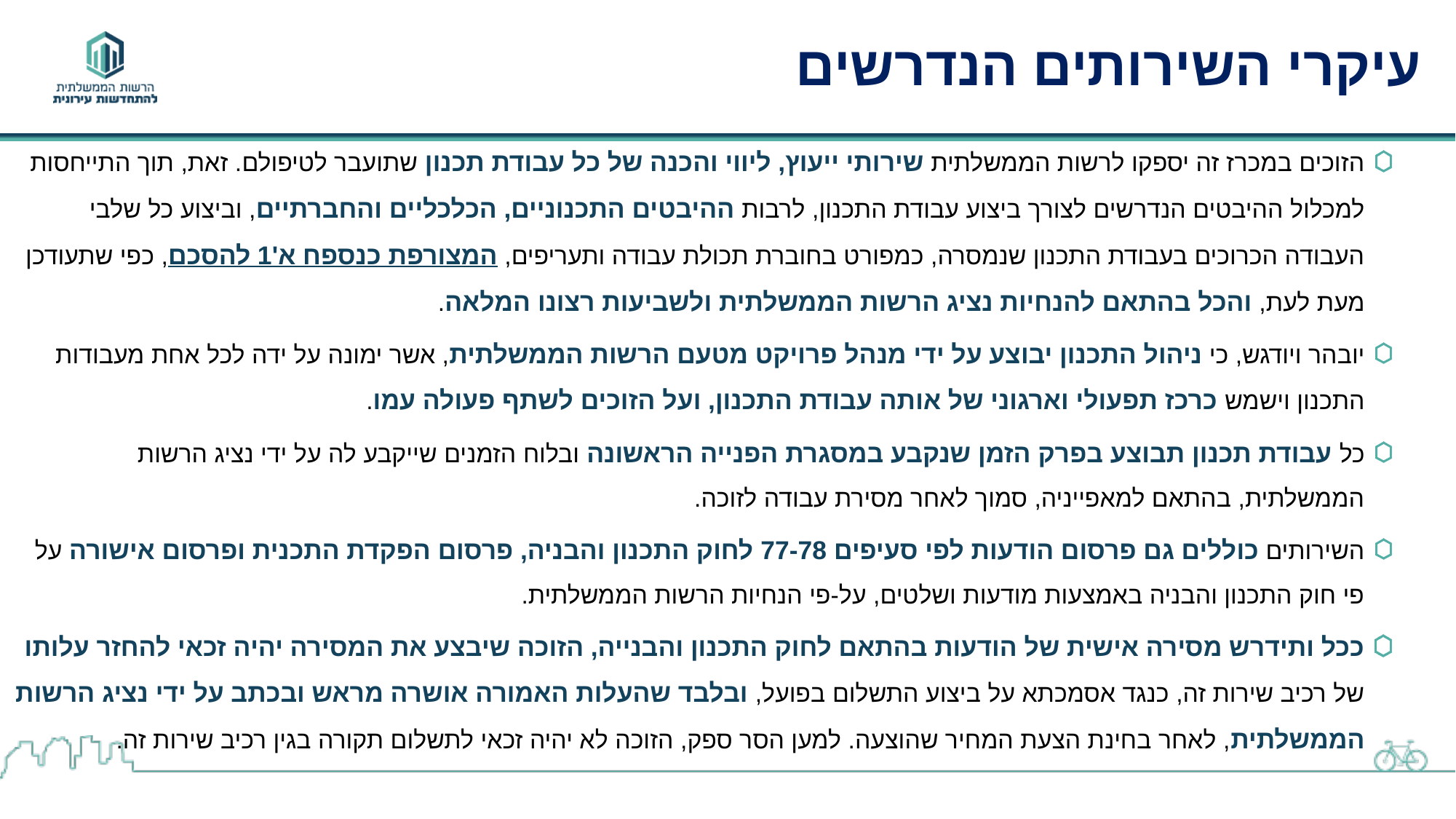

# עיקרי השירותים הנדרשים

הזוכים במכרז זה יספקו לרשות הממשלתית שירותי ייעוץ, ליווי והכנה של כל עבודת תכנון שתועבר לטיפולם. זאת, תוך התייחסות למכלול ההיבטים הנדרשים לצורך ביצוע עבודת התכנון, לרבות ההיבטים התכנוניים, הכלכליים והחברתיים, וביצוע כל שלבי העבודה הכרוכים בעבודת התכנון שנמסרה, כמפורט בחוברת תכולת עבודה ותעריפים, המצורפת כנספח א'1 להסכם, כפי שתעודכן מעת לעת, והכל בהתאם להנחיות נציג הרשות הממשלתית ולשביעות רצונו המלאה.
יובהר ויודגש, כי ניהול התכנון יבוצע על ידי מנהל פרויקט מטעם הרשות הממשלתית, אשר ימונה על ידה לכל אחת מעבודות התכנון וישמש כרכז תפעולי וארגוני של אותה עבודת התכנון, ועל הזוכים לשתף פעולה עמו.
כל עבודת תכנון תבוצע בפרק הזמן שנקבע במסגרת הפנייה הראשונה ובלוח הזמנים שייקבע לה על ידי נציג הרשות הממשלתית, בהתאם למאפייניה, סמוך לאחר מסירת עבודה לזוכה.
השירותים כוללים גם פרסום הודעות לפי סעיפים 77-78 לחוק התכנון והבניה, פרסום הפקדת התכנית ופרסום אישורה על פי חוק התכנון והבניה באמצעות מודעות ושלטים, על-פי הנחיות הרשות הממשלתית.
ככל ותידרש מסירה אישית של הודעות בהתאם לחוק התכנון והבנייה, הזוכה שיבצע את המסירה יהיה זכאי להחזר עלותו של רכיב שירות זה, כנגד אסמכתא על ביצוע התשלום בפועל, ובלבד שהעלות האמורה אושרה מראש ובכתב על ידי נציג הרשות הממשלתית, לאחר בחינת הצעת המחיר שהוצעה. למען הסר ספק, הזוכה לא יהיה זכאי לתשלום תקורה בגין רכיב שירות זה.